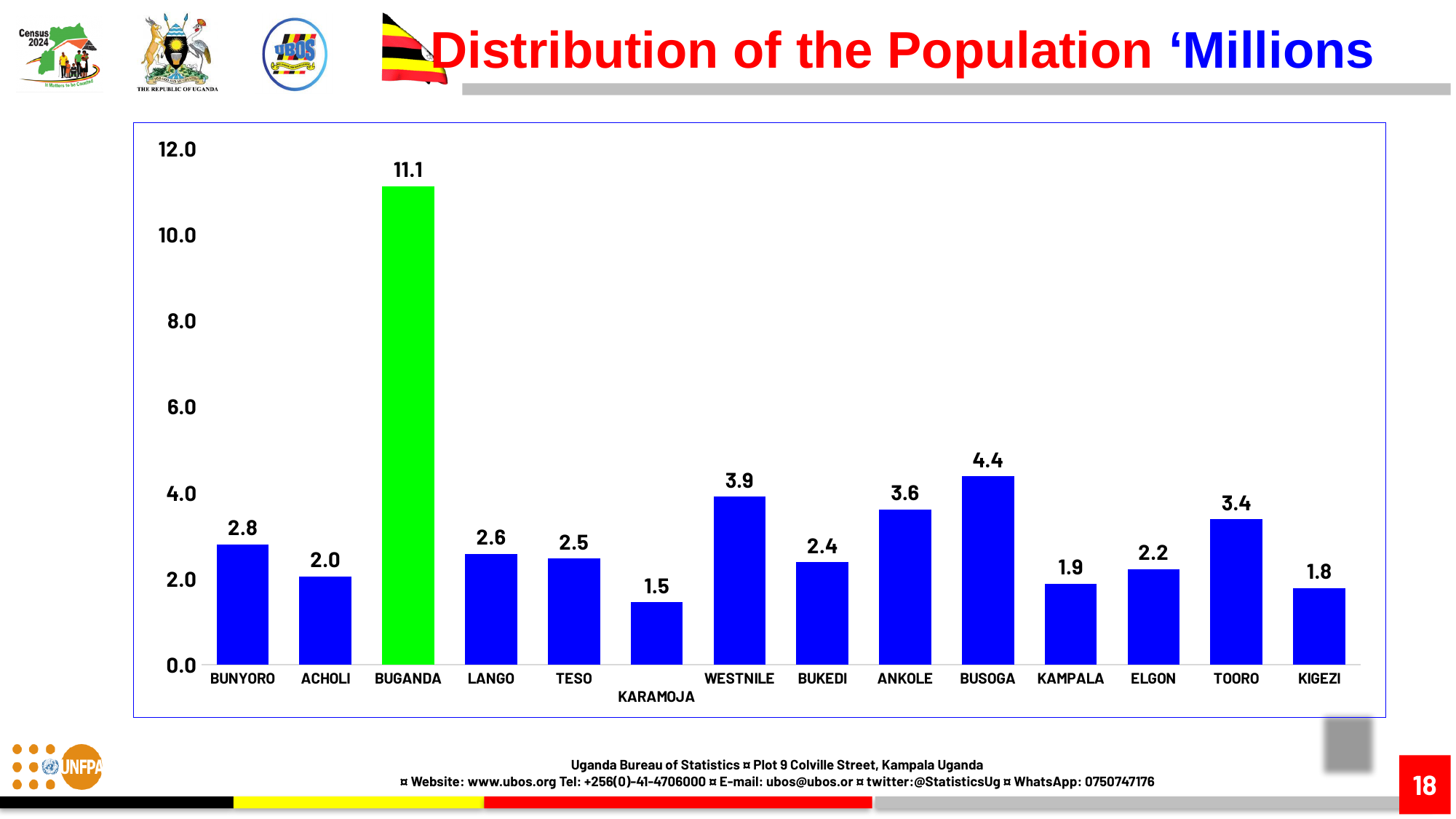

Distribution of the Population ‘Millions

### Chart

| Category |  |
|---|---|
|  BUNYORO  | 2.792123 |
|  ACHOLI  | 2.047118 |
|  BUGANDA  | 11.113592 |
|  LANGO  | 2.567518 |
|  TESO  | 2.462344 |
|  KARAMOJA  | 1.452838 |
|  WESTNILE  | 3.899084 |
|  BUKEDI  | 2.376744 |
|  ANKOLE  | 3.600747 |
|  BUSOGA  | 4.372349 |
|  KAMPALA  | 1.875834 |
|  ELGON  | 2.216221 |
|  TOORO  | 3.37884 |
|  KIGEZI  | 1.779694 |
18